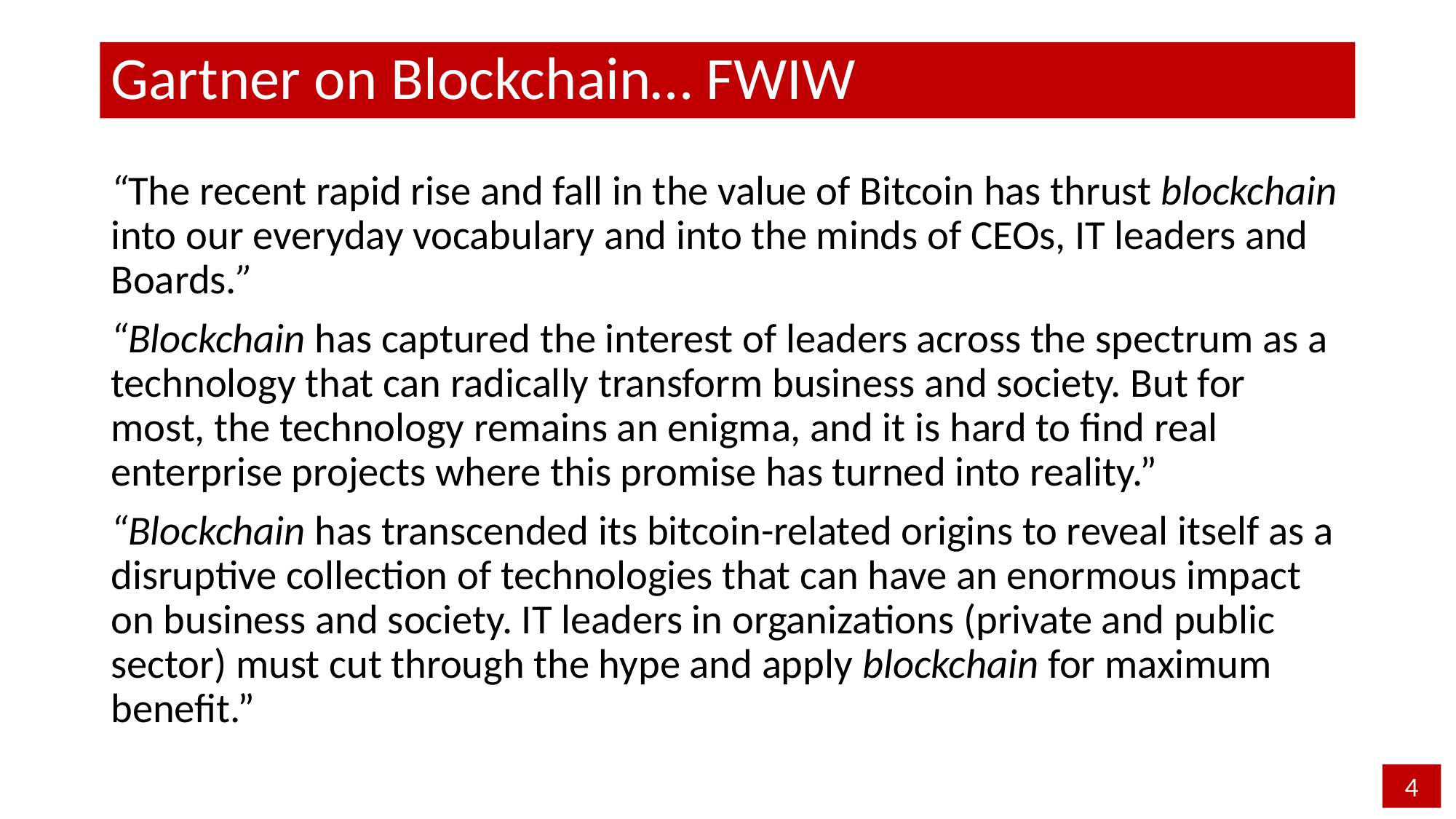

# Gartner on Blockchain… FWIW
“The recent rapid rise and fall in the value of Bitcoin has thrust blockchain into our everyday vocabulary and into the minds of CEOs, IT leaders and Boards.”
“Blockchain has captured the interest of leaders across the spectrum as a technology that can radically transform business and society. But for most, the technology remains an enigma, and it is hard to find real enterprise projects where this promise has turned into reality.”
“Blockchain has transcended its bitcoin-related origins to reveal itself as a disruptive collection of technologies that can have an enormous impact on business and society. IT leaders in organizations (private and public sector) must cut through the hype and apply blockchain for maximum benefit.”